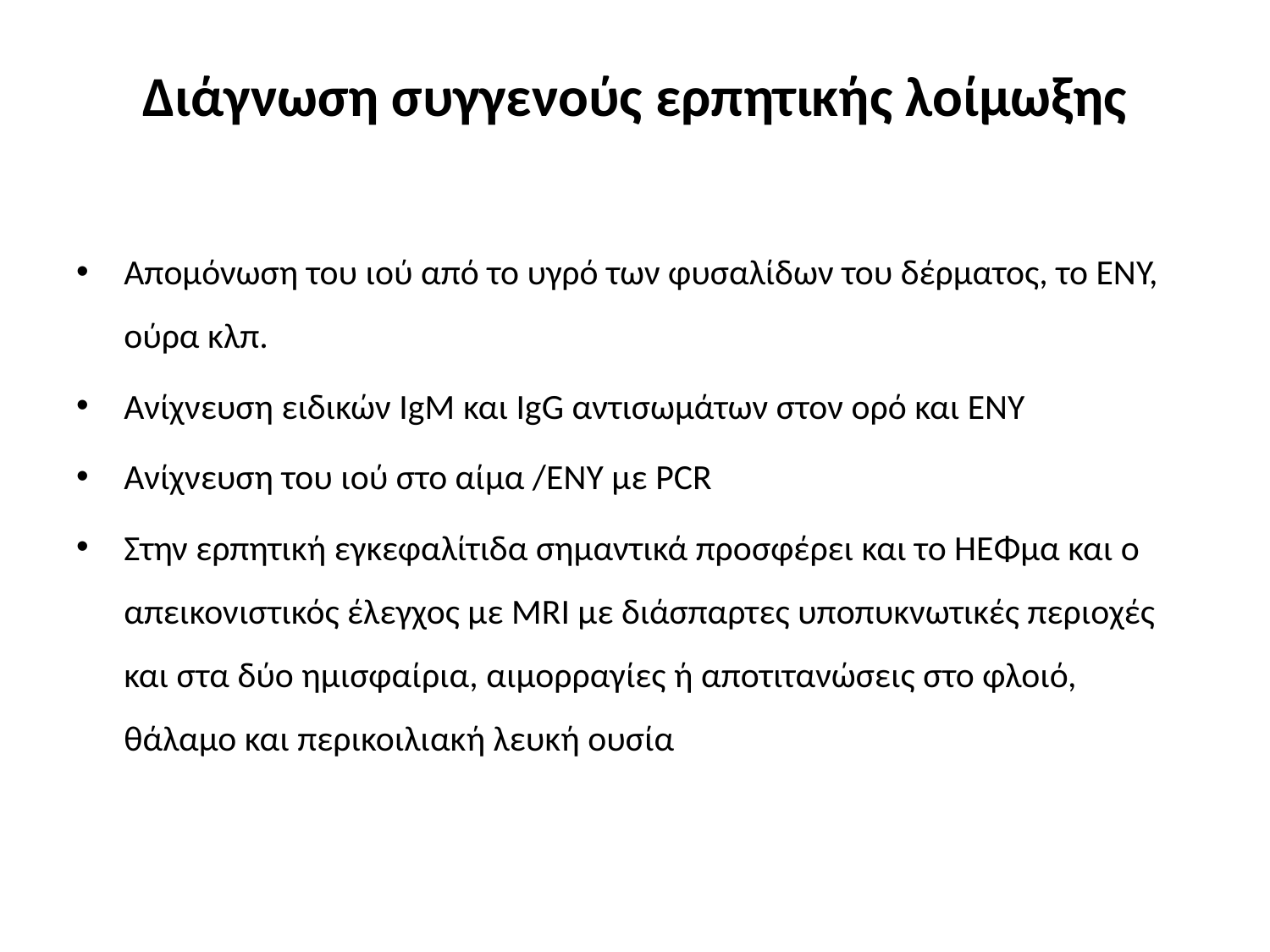

# Διάγνωση συγγενούς ερπητικής λοίμωξης
Απομόνωση του ιού από το υγρό των φυσαλίδων του δέρματος, το ΕΝΥ, ούρα κλπ.
Ανίχνευση ειδικών IgM και IgG αντισωμάτων στον ορό και ΕΝΥ
Ανίχνευση του ιού στο αίμα /ΕΝΥ με PCR
Στην ερπητική εγκεφαλίτιδα σημαντικά προσφέρει και το ΗΕΦμα και ο απεικονιστικός έλεγχος με MRI με διάσπαρτες υποπυκνωτικές περιοχές και στα δύο ημισφαίρια, αιμορραγίες ή αποτιτανώσεις στο φλοιό, θάλαμο και περικοιλιακή λευκή ουσία